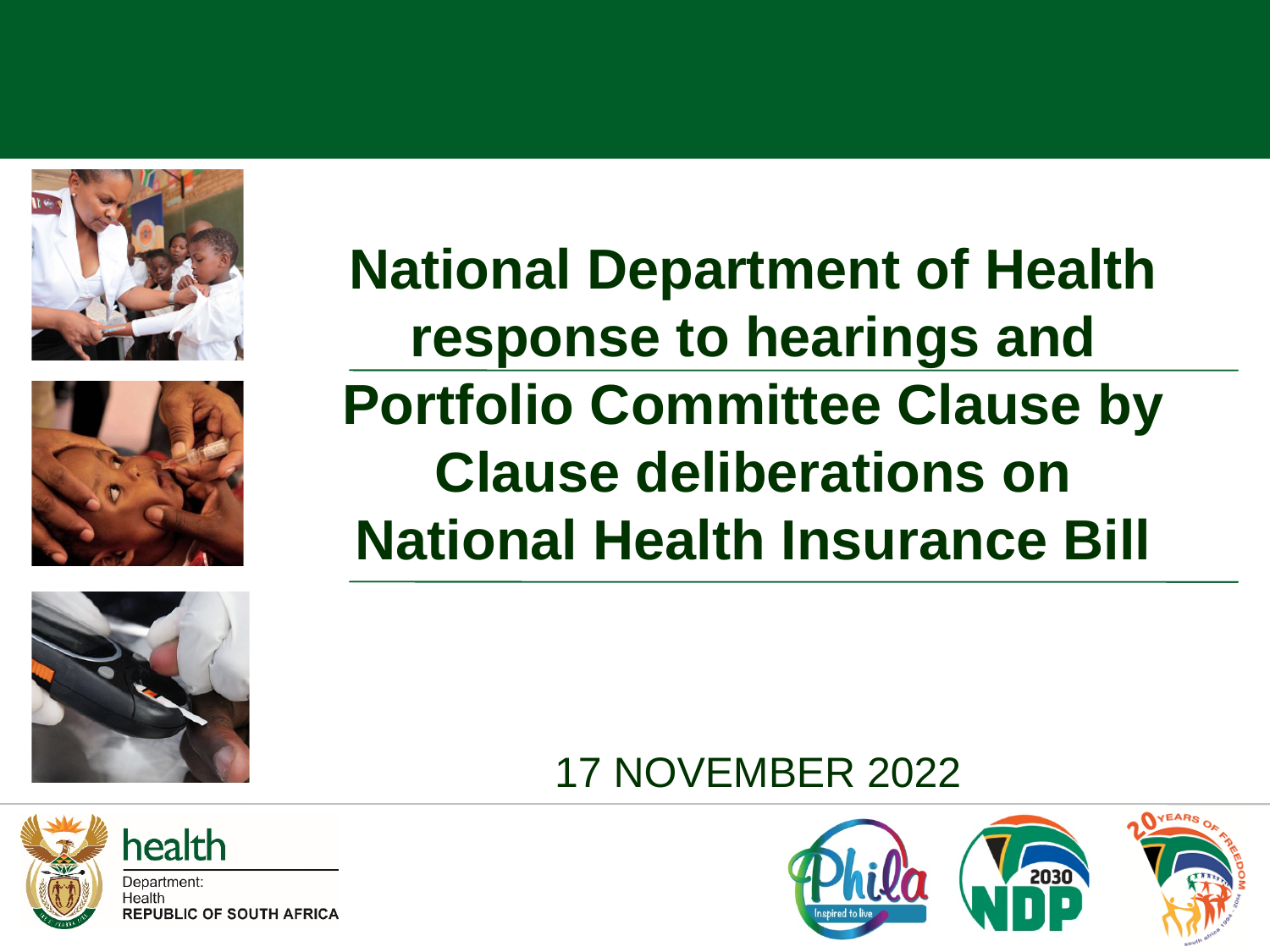

National Department of Health response to hearings and Portfolio Committee Clause by Clause deliberations on
National Health Insurance Bill
17 NOVEMBER 2022